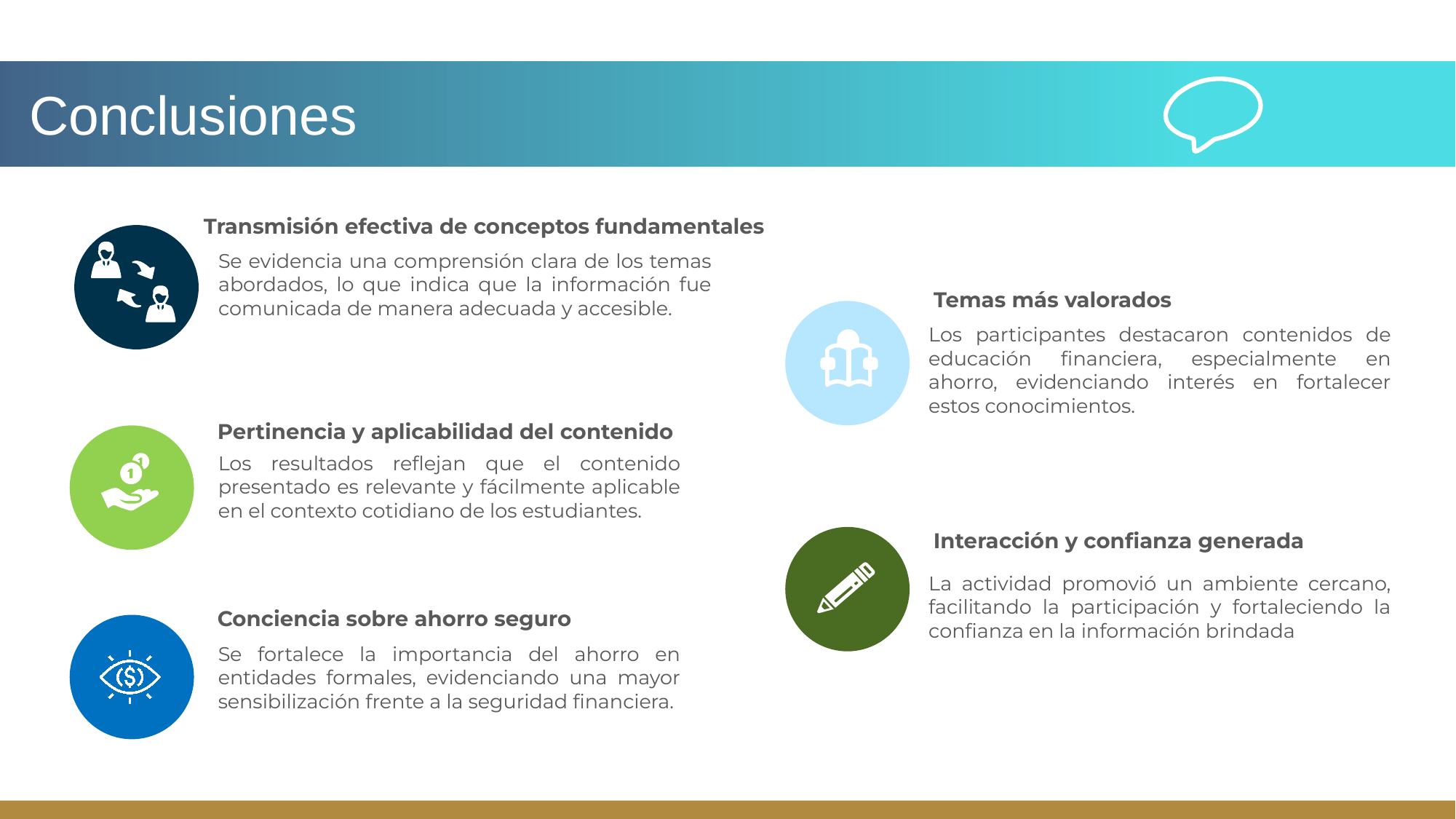

# Conclusiones

Transmisión efectiva de conceptos fundamentales

Se evidencia una comprensión clara de los temas abordados, lo que indica que la información fue comunicada de manera adecuada y accesible.
Temas más valorados

Los participantes destacaron contenidos de educación financiera, especialmente en ahorro, evidenciando interés en fortalecer estos conocimientos.

Pertinencia y aplicabilidad del contenido

Los resultados reflejan que el contenido presentado es relevante y fácilmente aplicable en el contexto cotidiano de los estudiantes.

Interacción y confianza generada

La actividad promovió un ambiente cercano, facilitando la participación y fortaleciendo la confianza en la información brindada
Conciencia sobre ahorro seguro

Se fortalece la importancia del ahorro en entidades formales, evidenciando una mayor sensibilización frente a la seguridad financiera.